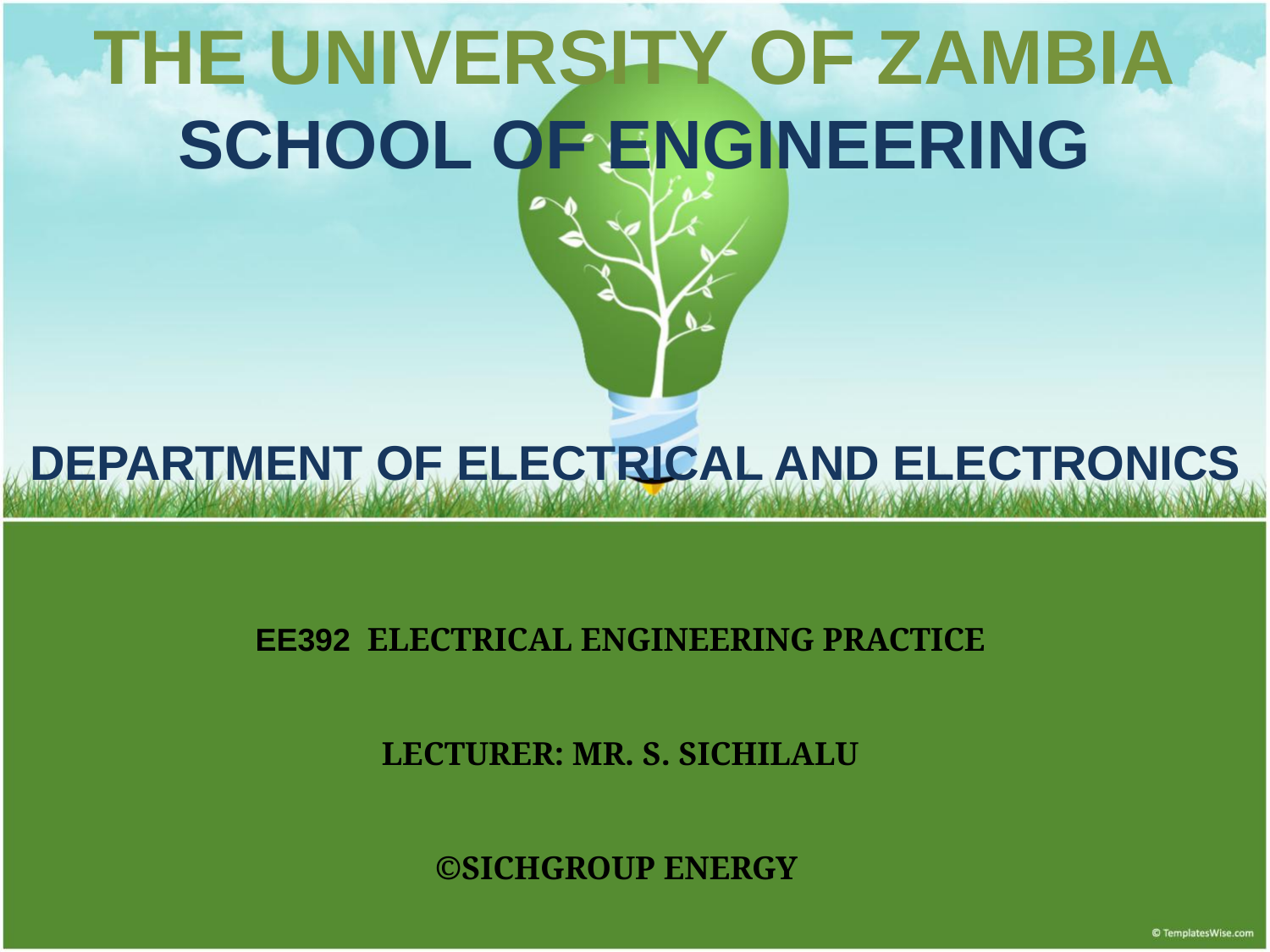

# THE UNIVERSITY OF ZAMBIA SCHOOL OF ENGINEERING DEPARTMENT OF ELECTRICAL AND ELECTRONICS
EE392  ELECTRICAL ENGINEERING PRACTICE

LECTURER: MR. S. SICHILALU

©SICHGROUP ENERGY